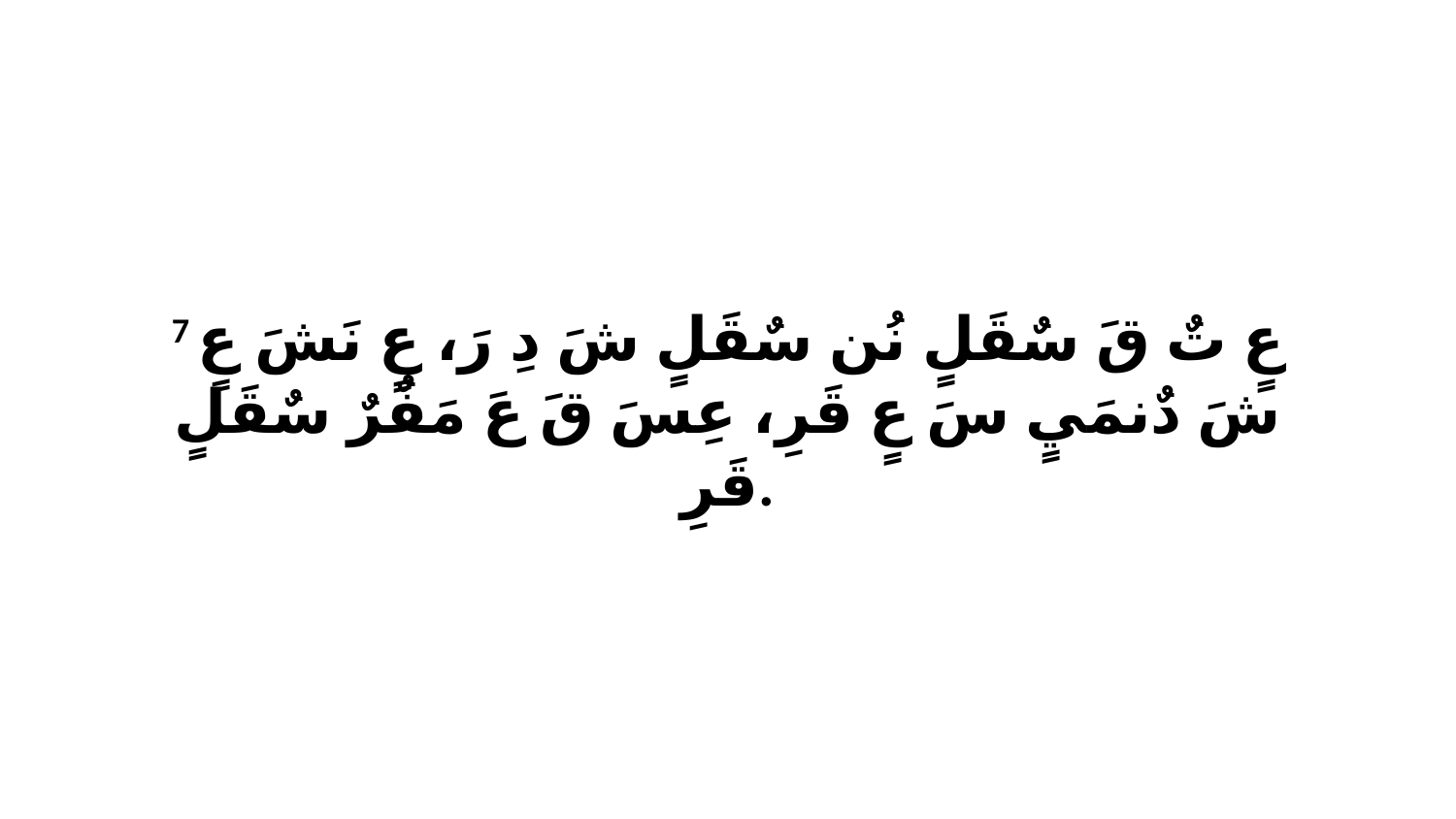

7 عٍ تٌ قَ سٌقَلٍ نُن سٌقَلٍ شَ دِ رَ، عٍ نَشَ عٍ شَ دٌنمَيٍ سَ عٍ قَرِ، عِسَ قَ عَ مَفٌرٌ سٌقَلٍ قَرِ.